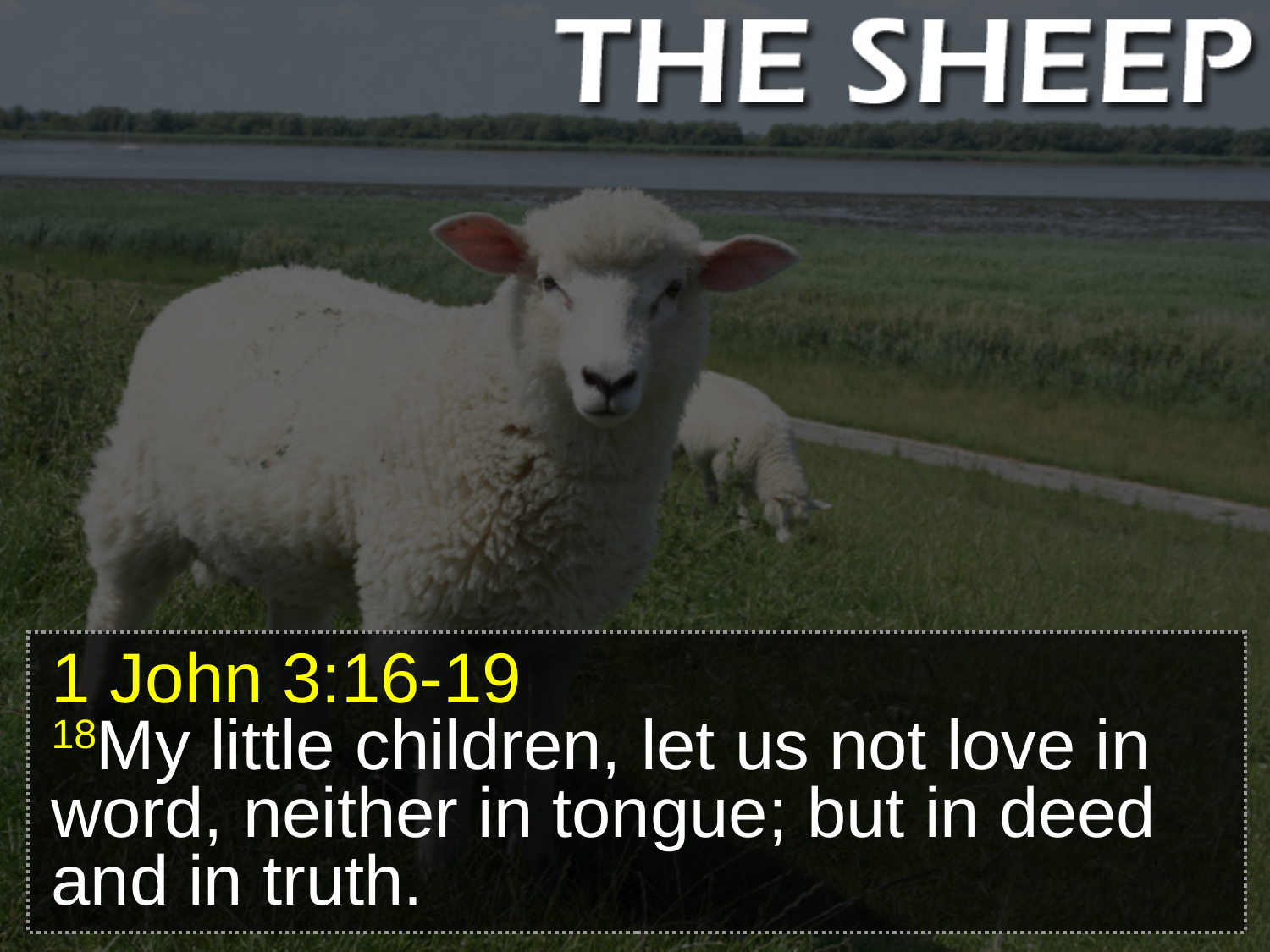

1 John 3:16-19
18My little children, let us not love in word, neither in tongue; but in deed and in truth.